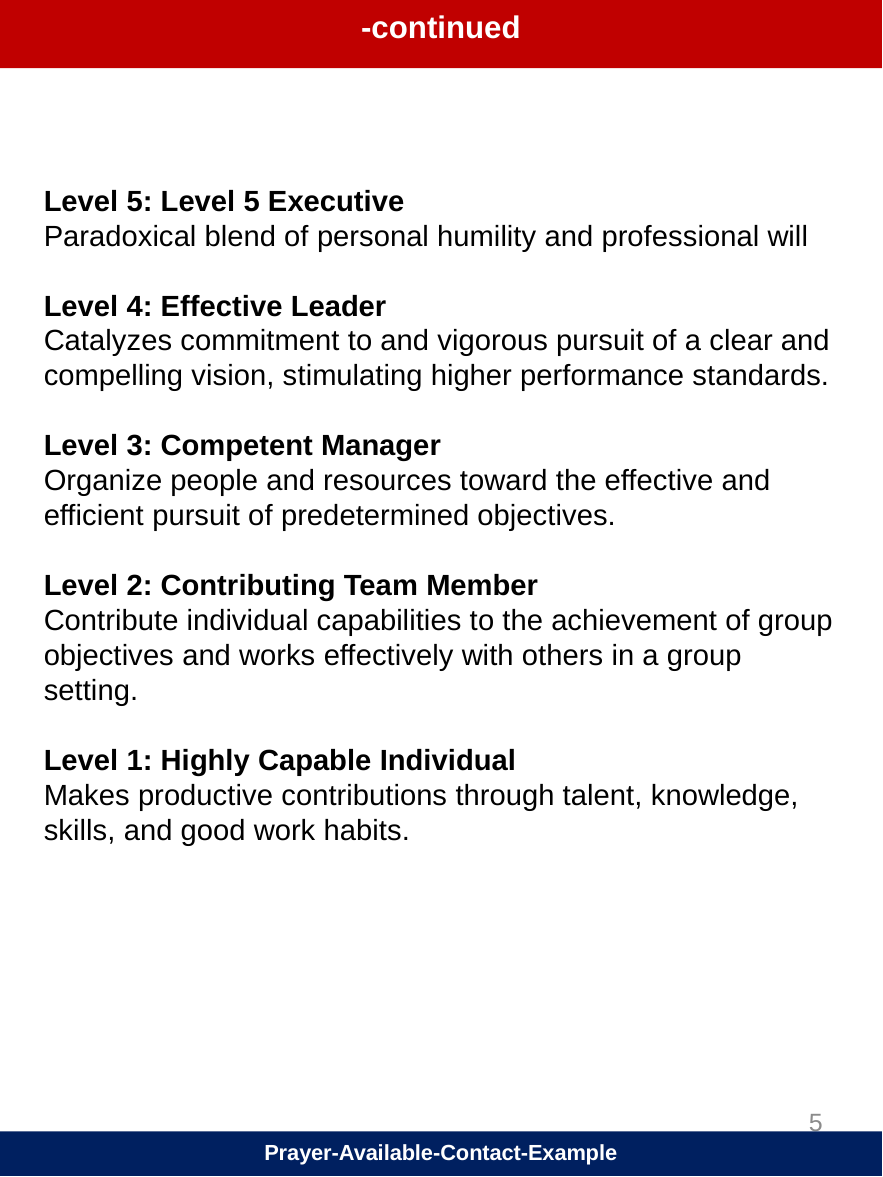

-continued

Level 5: Level 5 Executive
Paradoxical blend of personal humility and professional will

Level 4: Effective Leader
Catalyzes commitment to and vigorous pursuit of a clear and compelling vision, stimulating higher performance standards.

Level 3: Competent Manager
Organize people and resources toward the effective and efficient pursuit of predetermined objectives.

Level 2: Contributing Team Member
Contribute individual capabilities to the achievement of group objectives and works effectively with others in a group setting.

Level 1: Highly Capable Individual
Makes productive contributions through talent, knowledge, skills, and good work habits.
5
Prayer-Available-Contact-Example